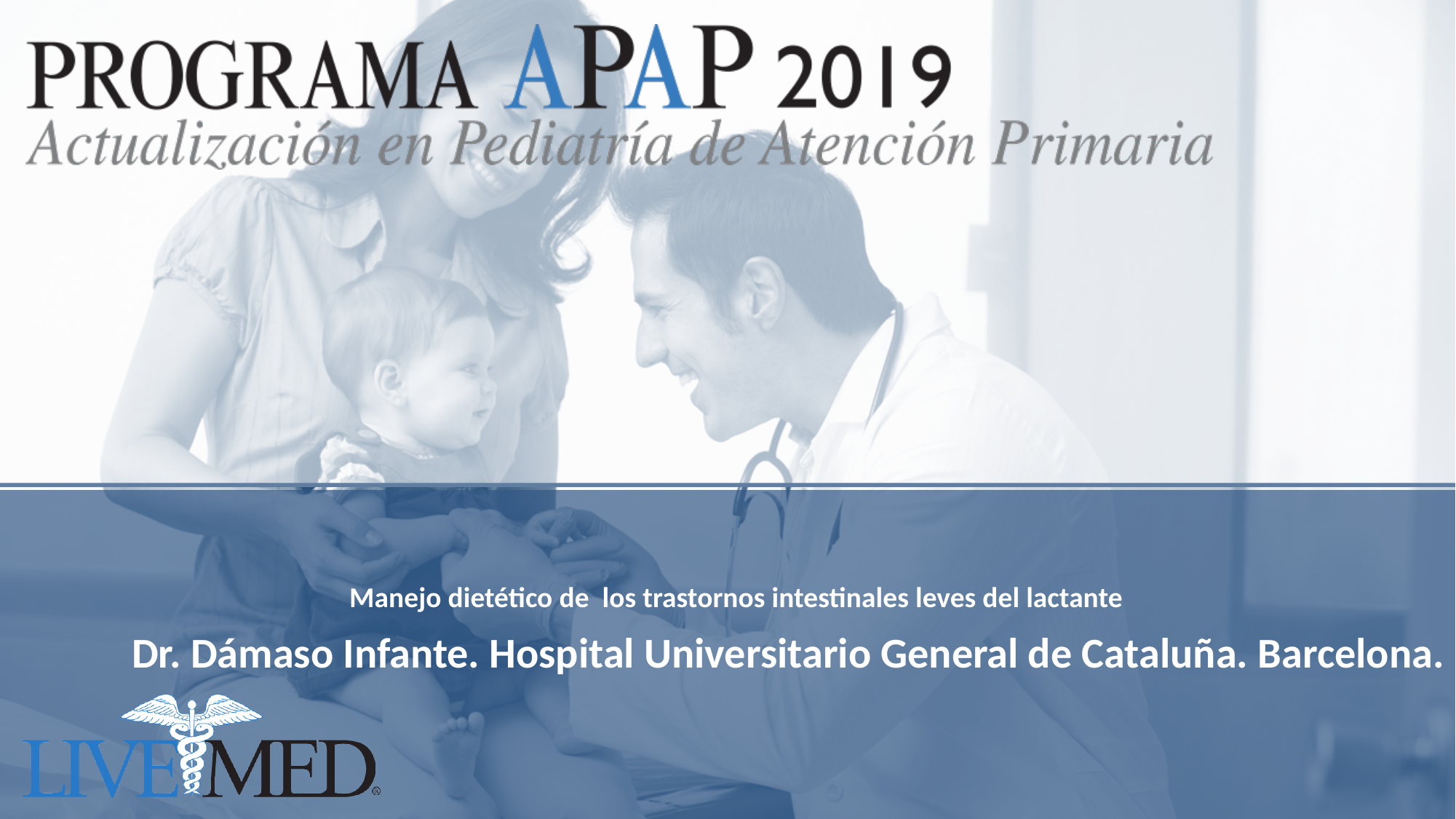

# Manejo dietético de  los trastornos intestinales leves del lactante
Dr. Dámaso Infante. Hospital Universitario General de Cataluña. Barcelona.